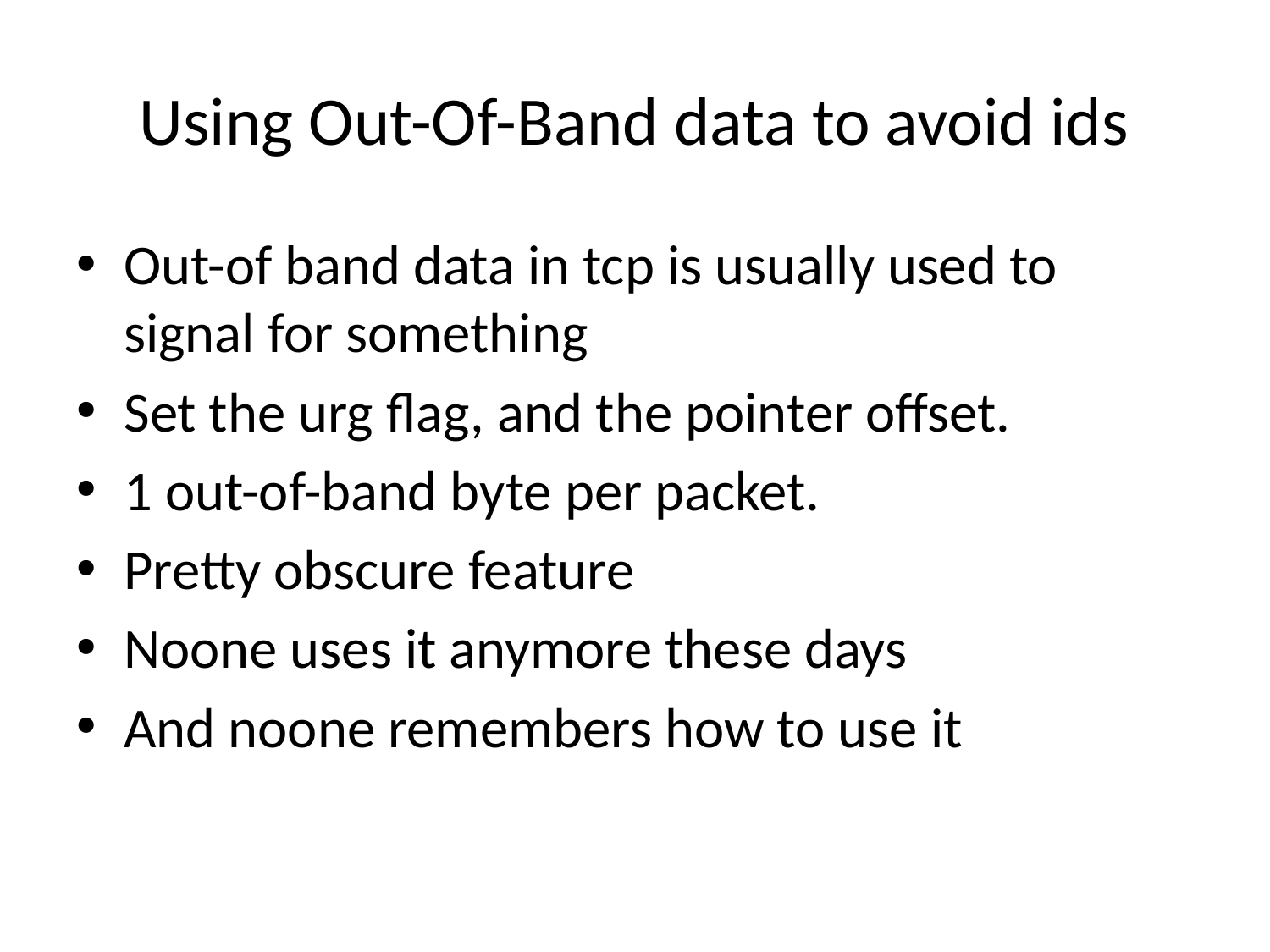

# Using Out-Of-Band data to avoid ids
Out-of band data in tcp is usually used to signal for something
Set the urg flag, and the pointer offset.
1 out-of-band byte per packet.
Pretty obscure feature
Noone uses it anymore these days
And noone remembers how to use it